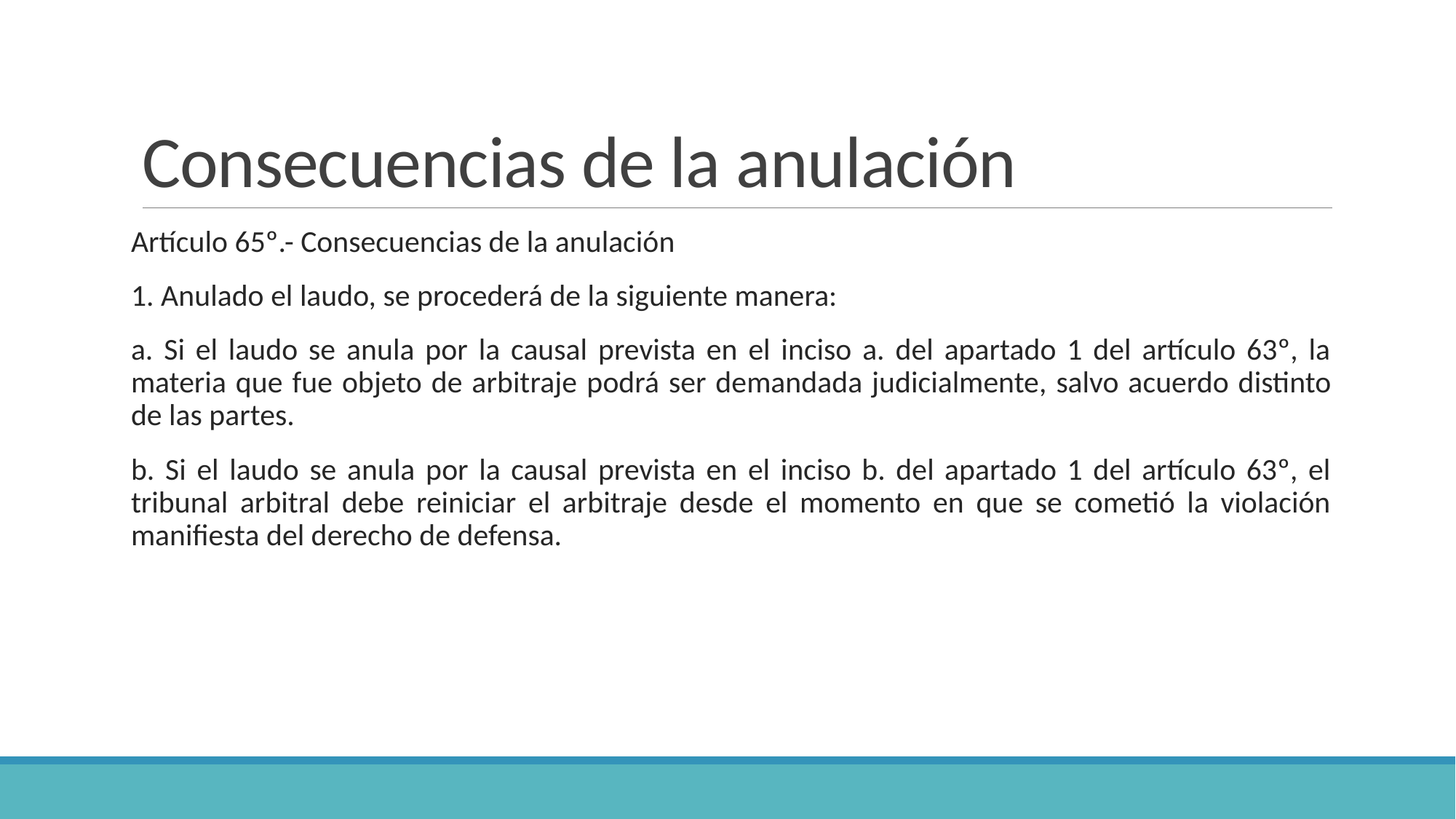

# Consecuencias de la anulación
Artículo 65º.- Consecuencias de la anulación
1. Anulado el laudo, se procederá de la siguiente manera:
a. Si el laudo se anula por la causal prevista en el inciso a. del apartado 1 del artículo 63º, la materia que fue objeto de arbitraje podrá ser demandada judicialmente, salvo acuerdo distinto de las partes.
b. Si el laudo se anula por la causal prevista en el inciso b. del apartado 1 del artículo 63º, el tribunal arbitral debe reiniciar el arbitraje desde el momento en que se cometió la violación manifiesta del derecho de defensa.